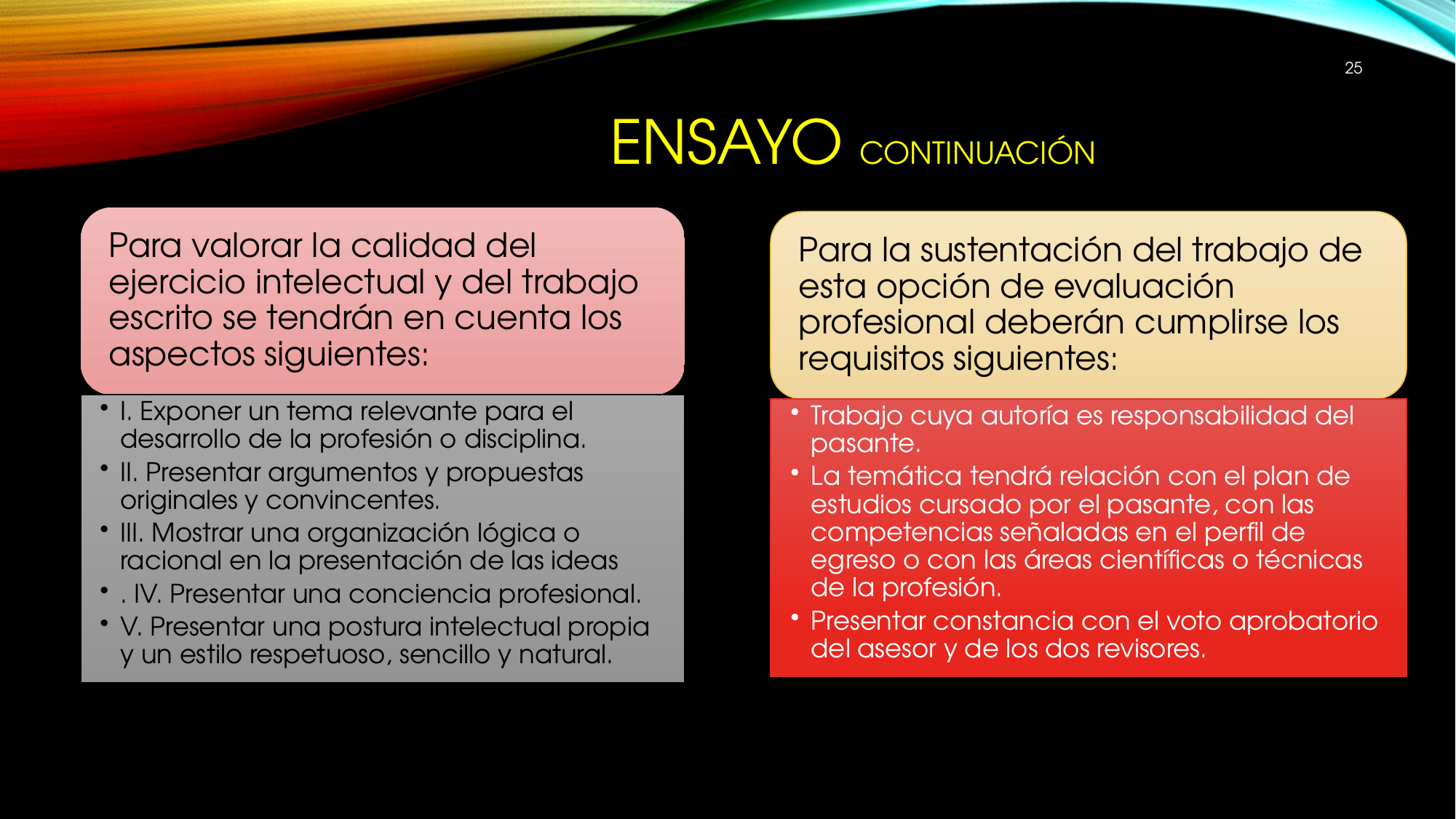

25
# Ensayo continuación
Para valorar la calidad del ejercicio intelectual y del trabajo escrito se tendrán en cuenta los aspectos siguientes:
I. Exponer un tema relevante para el desarrollo de la profesión o disciplina.
II. Presentar argumentos y propuestas originales y convincentes.
III. Mostrar una organización lógica o racional en la presentación de las ideas
. IV. Presentar una conciencia profesional.
V. Presentar una postura intelectual propia y un estilo respetuoso, sencillo y natural.
Para la sustentación del trabajo de esta opción de evaluación profesional deberán cumplirse los requisitos siguientes:
Trabajo cuya autoría es responsabilidad del pasante.
La temática tendrá relación con el plan de estudios cursado por el pasante, con las competencias señaladas en el perfil de egreso o con las áreas científicas o técnicas de la profesión.
Presentar constancia con el voto aprobatorio del asesor y de los dos revisores.